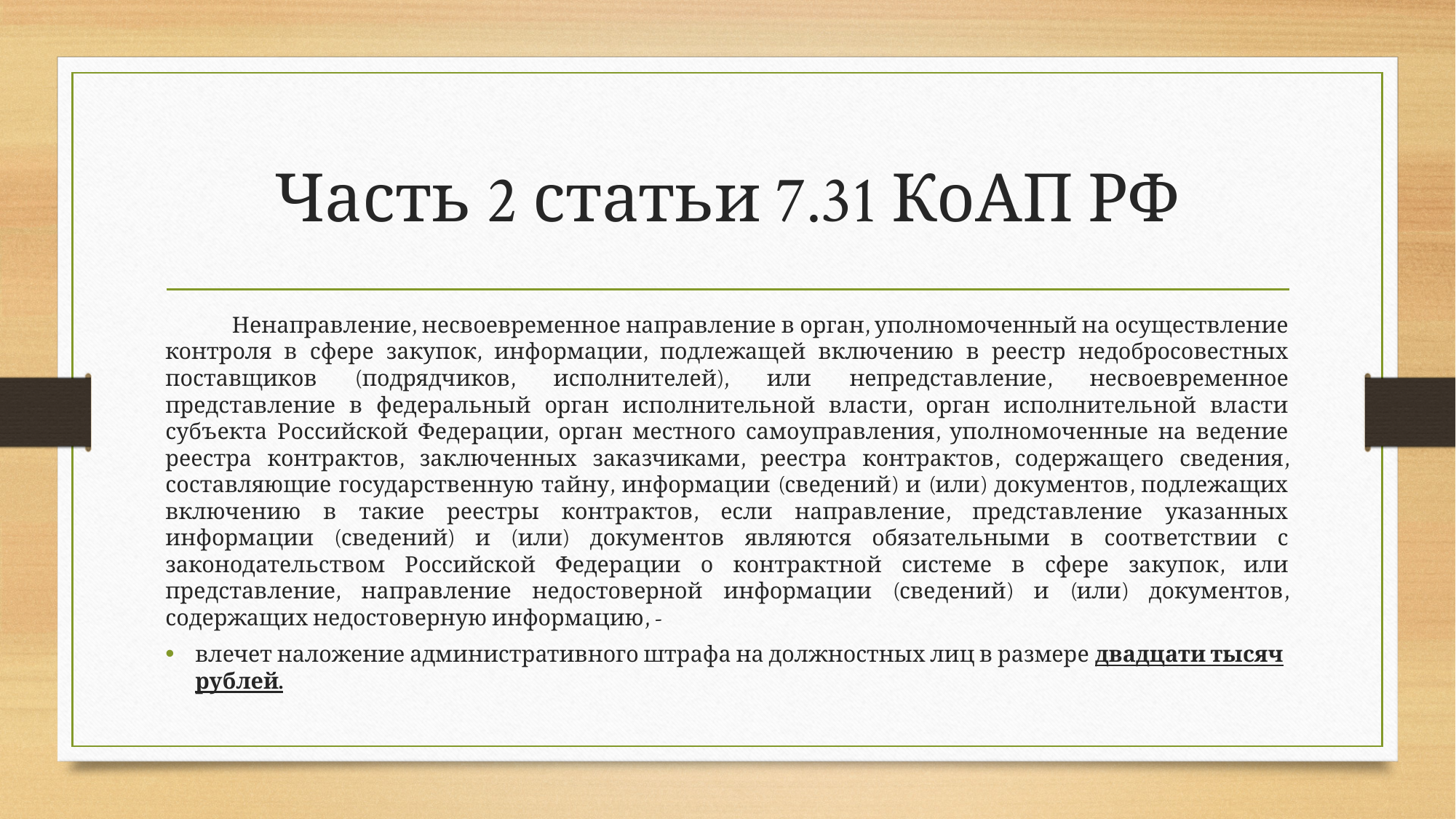

# Часть 2 статьи 7.31 КоАП РФ
	Ненаправление, несвоевременное направление в орган, уполномоченный на осуществление контроля в сфере закупок, информации, подлежащей включению в реестр недобросовестных поставщиков (подрядчиков, исполнителей), или непредставление, несвоевременное представление в федеральный орган исполнительной власти, орган исполнительной власти субъекта Российской Федерации, орган местного самоуправления, уполномоченные на ведение реестра контрактов, заключенных заказчиками, реестра контрактов, содержащего сведения, составляющие государственную тайну, информации (сведений) и (или) документов, подлежащих включению в такие реестры контрактов, если направление, представление указанных информации (сведений) и (или) документов являются обязательными в соответствии с законодательством Российской Федерации о контрактной системе в сфере закупок, или представление, направление недостоверной информации (сведений) и (или) документов, содержащих недостоверную информацию, -
влечет наложение административного штрафа на должностных лиц в размере двадцати тысяч рублей.